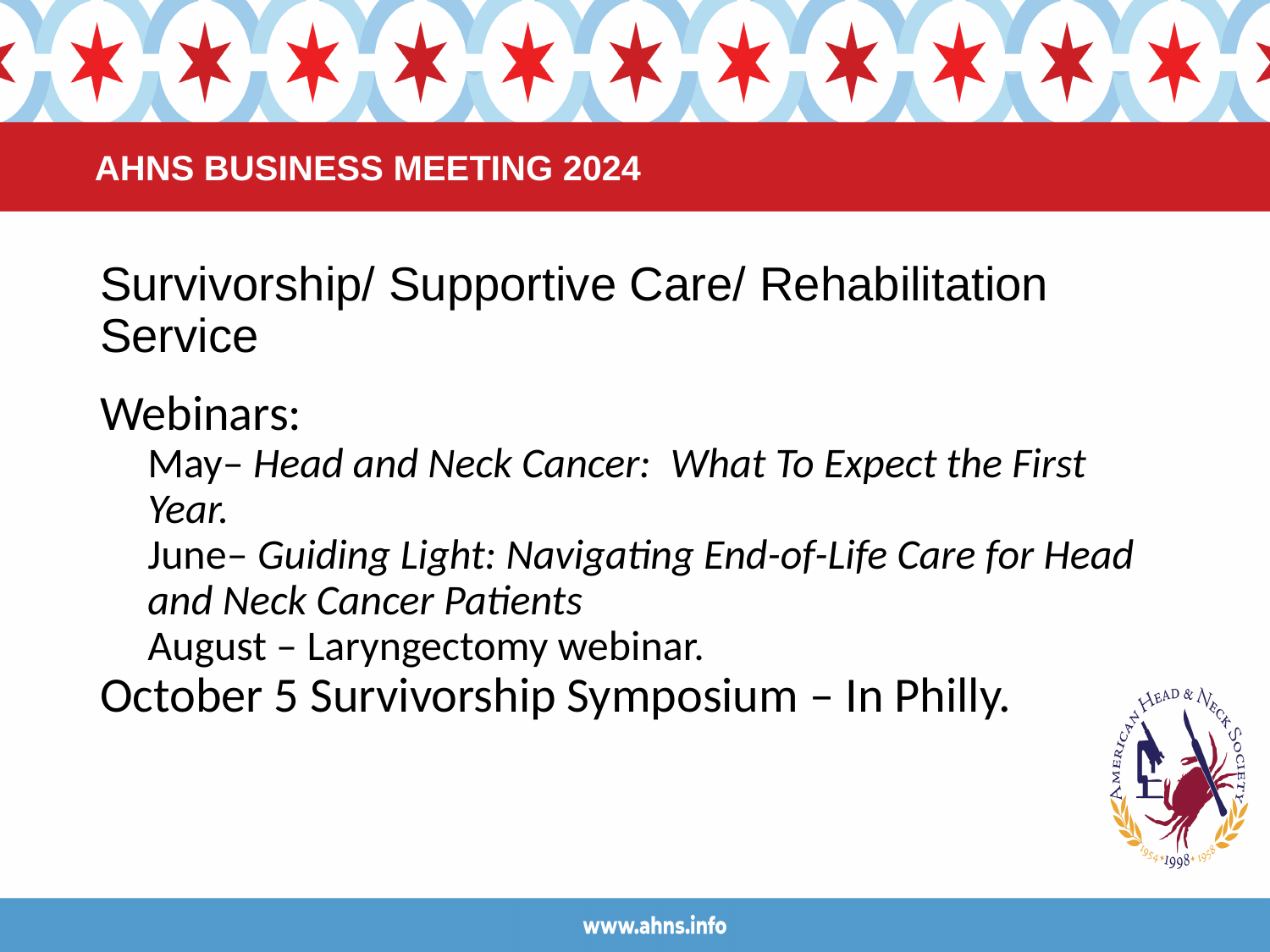

# AHNS BUSINESS MEETING 2024
Survivorship/ Supportive Care/ Rehabilitation Service

Webinars:
May– Head and Neck Cancer:  What To Expect the First Year.
June– Guiding Light: Navigating End-of-Life Care for Head and Neck Cancer Patients
August – Laryngectomy webinar.
October 5 Survivorship Symposium – In Philly.